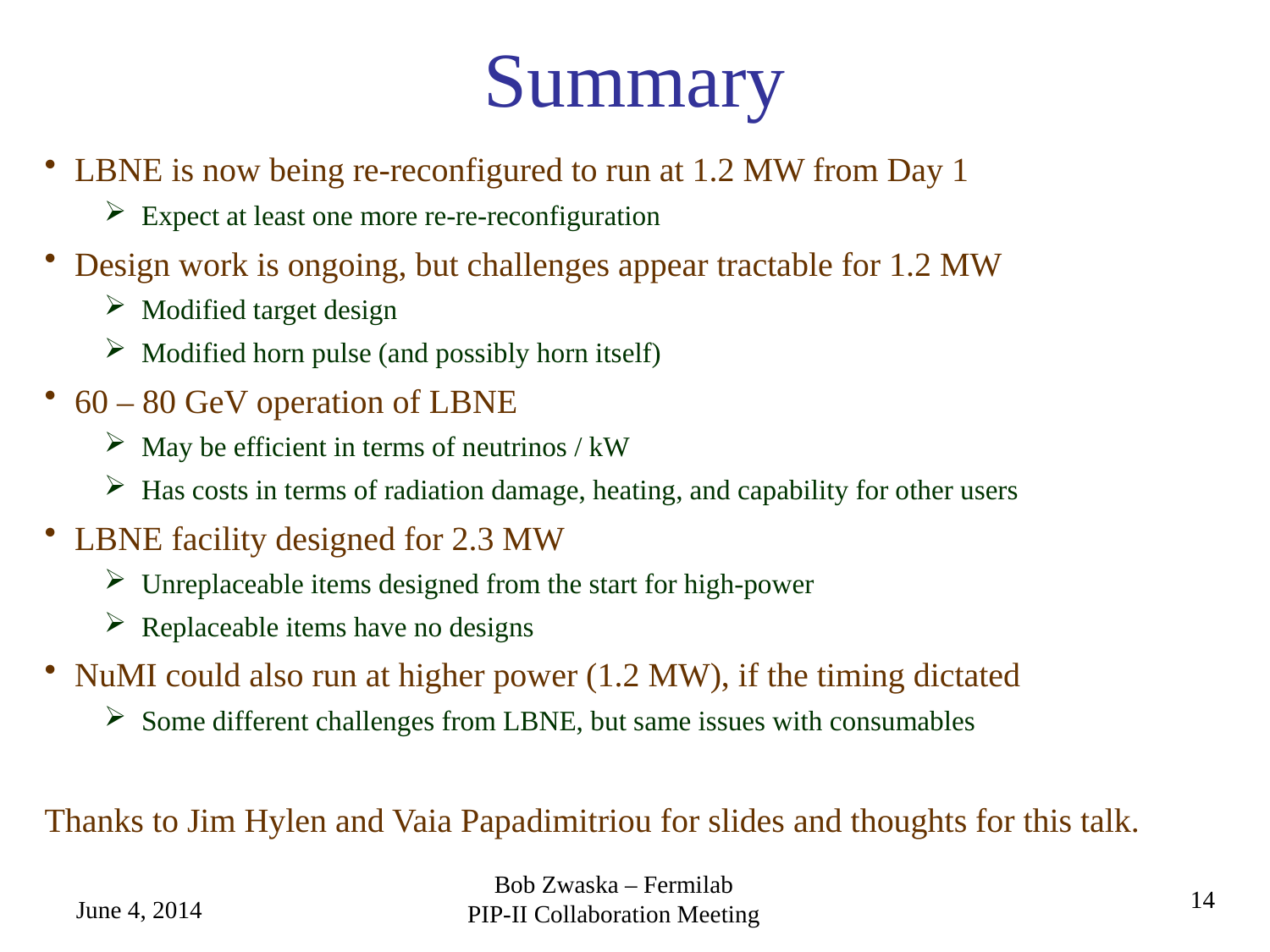

# Summary
LBNE is now being re-reconfigured to run at 1.2 MW from Day 1
Expect at least one more re-re-reconfiguration
Design work is ongoing, but challenges appear tractable for 1.2 MW
Modified target design
Modified horn pulse (and possibly horn itself)
60 – 80 GeV operation of LBNE
May be efficient in terms of neutrinos / kW
Has costs in terms of radiation damage, heating, and capability for other users
LBNE facility designed for 2.3 MW
Unreplaceable items designed from the start for high-power
Replaceable items have no designs
NuMI could also run at higher power (1.2 MW), if the timing dictated
Some different challenges from LBNE, but same issues with consumables

Thanks to Jim Hylen and Vaia Papadimitriou for slides and thoughts for this talk.